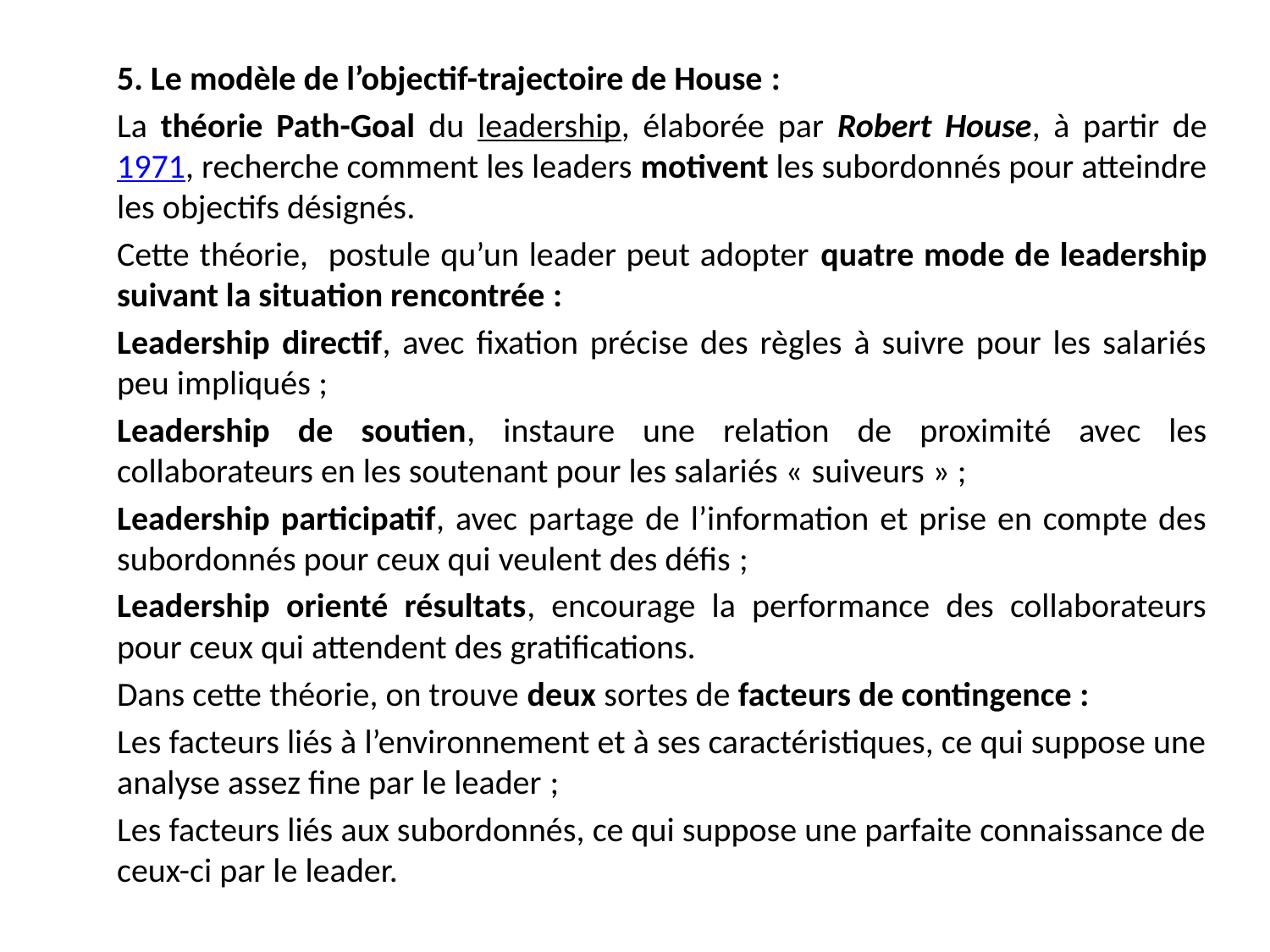

5. Le modèle de l’objectif-trajectoire de House :
	La théorie Path-Goal du leadership, élaborée par Robert House, à partir de 1971, recherche comment les leaders motivent les subordonnés pour atteindre les objectifs désignés.
	Cette théorie,  postule qu’un leader peut adopter quatre mode de leadership suivant la situation rencontrée :
	Leadership directif, avec fixation précise des règles à suivre pour les salariés peu impliqués ;
	Leadership de soutien, instaure une relation de proximité avec les collaborateurs en les soutenant pour les salariés « suiveurs » ;
	Leadership participatif, avec partage de l’information et prise en compte des subordonnés pour ceux qui veulent des défis ;
	Leadership orienté résultats, encourage la performance des collaborateurs pour ceux qui attendent des gratifications.
	Dans cette théorie, on trouve deux sortes de facteurs de contingence :
	Les facteurs liés à l’environnement et à ses caractéristiques, ce qui suppose une analyse assez fine par le leader ;
	Les facteurs liés aux subordonnés, ce qui suppose une parfaite connaissance de ceux-ci par le leader.